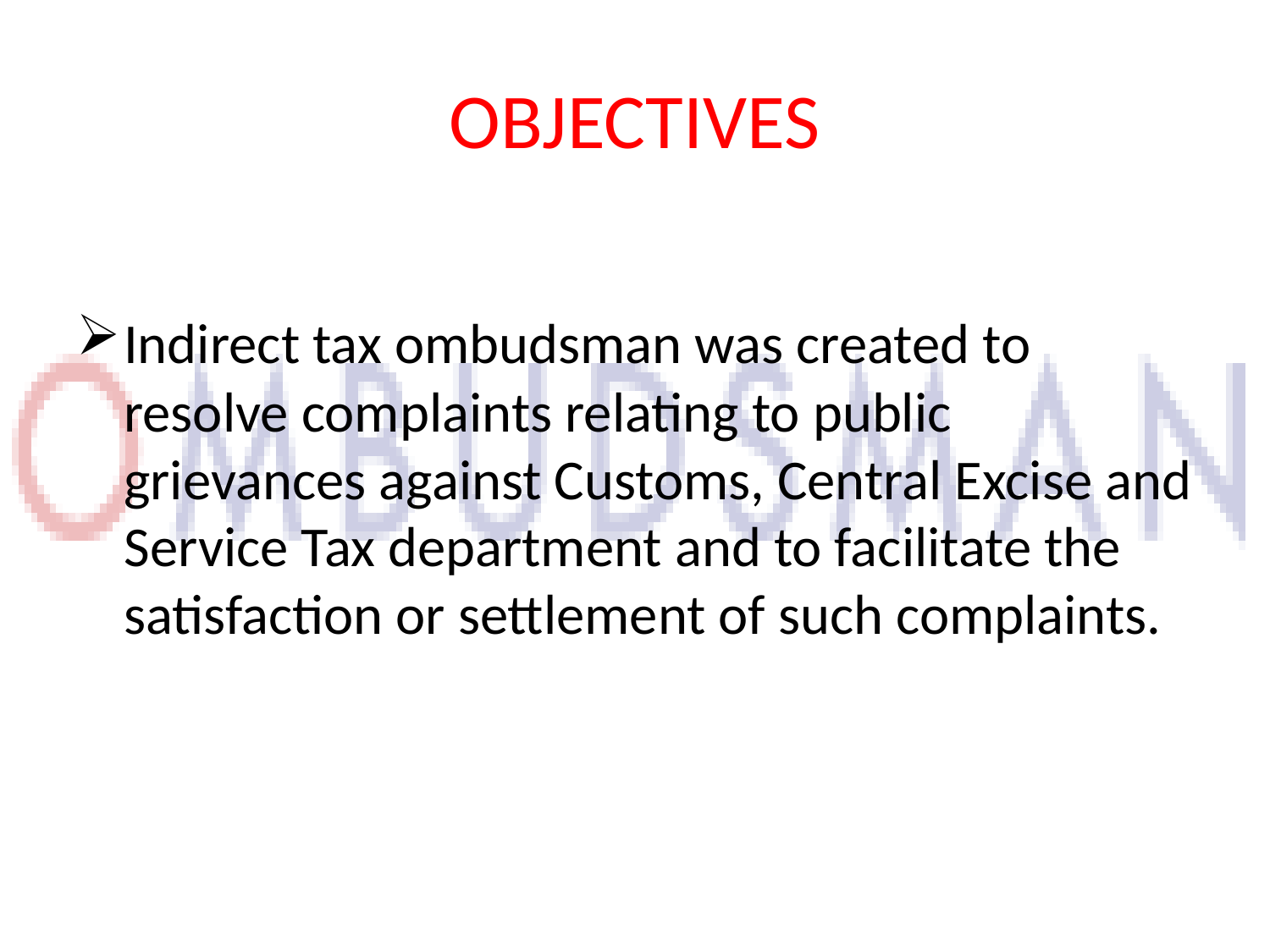

# OBJECTIVES

Indirect tax ombudsman was created to resolve complaints relating to public grievances against Customs, Central Excise and Service Tax department and to facilitate the satisfaction or settlement of such complaints.